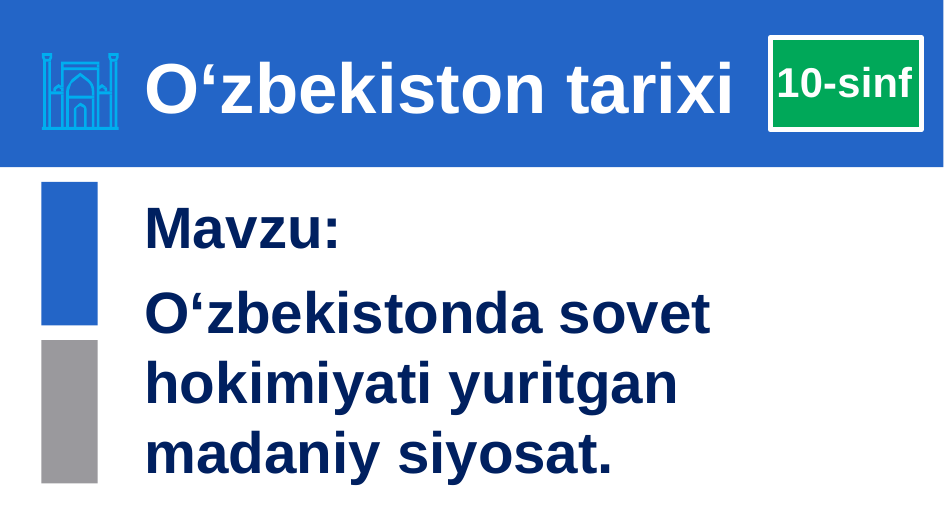

# O‘zbekiston tarixi

10-sinf

Mavzu:
O‘zbekistonda sovet hokimiyati yuritgan madaniy siyosat.